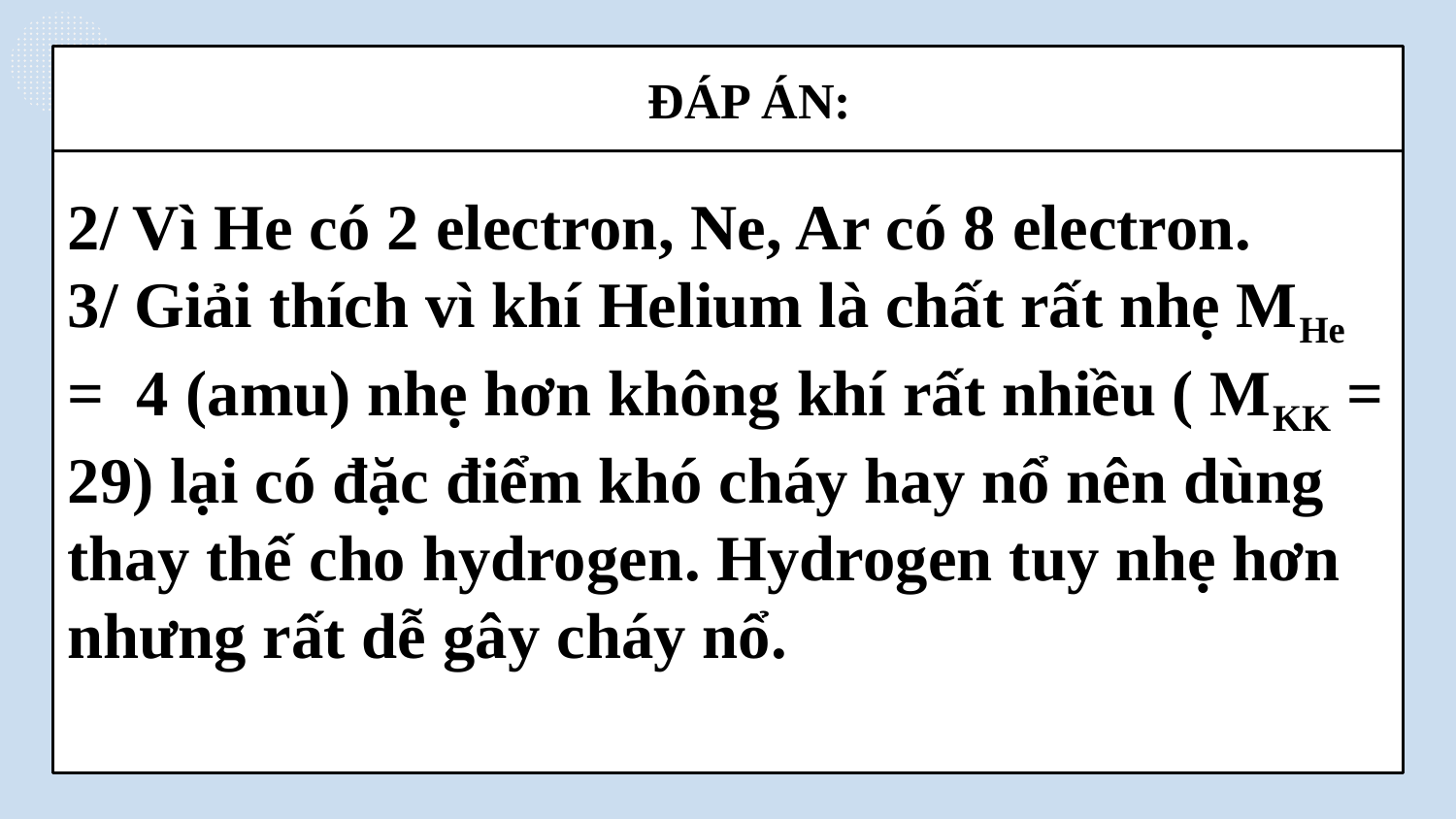

# ĐÁP ÁN:
2/ Vì He có 2 electron, Ne, Ar có 8 electron.
3/ Giải thích vì khí Helium là chất rất nhẹ MHe =  4 (amu) nhẹ hơn không khí rất nhiều ( MKK = 29) lại có đặc điểm khó cháy hay nổ nên dùng thay thế cho hydrogen. Hydrogen tuy nhẹ hơn nhưng rất dễ gây cháy nổ.